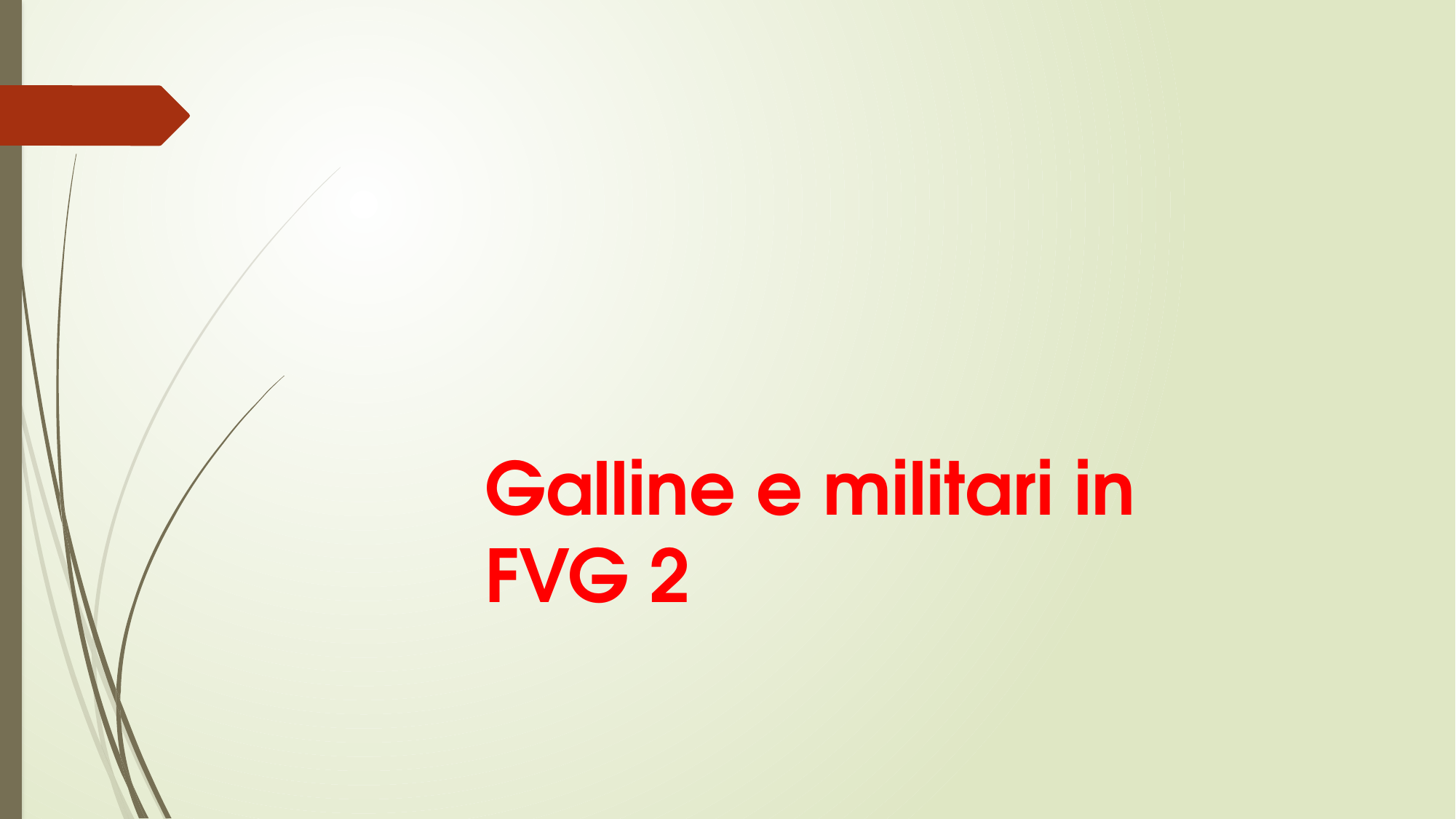

#

Galline e militari in FVG 2